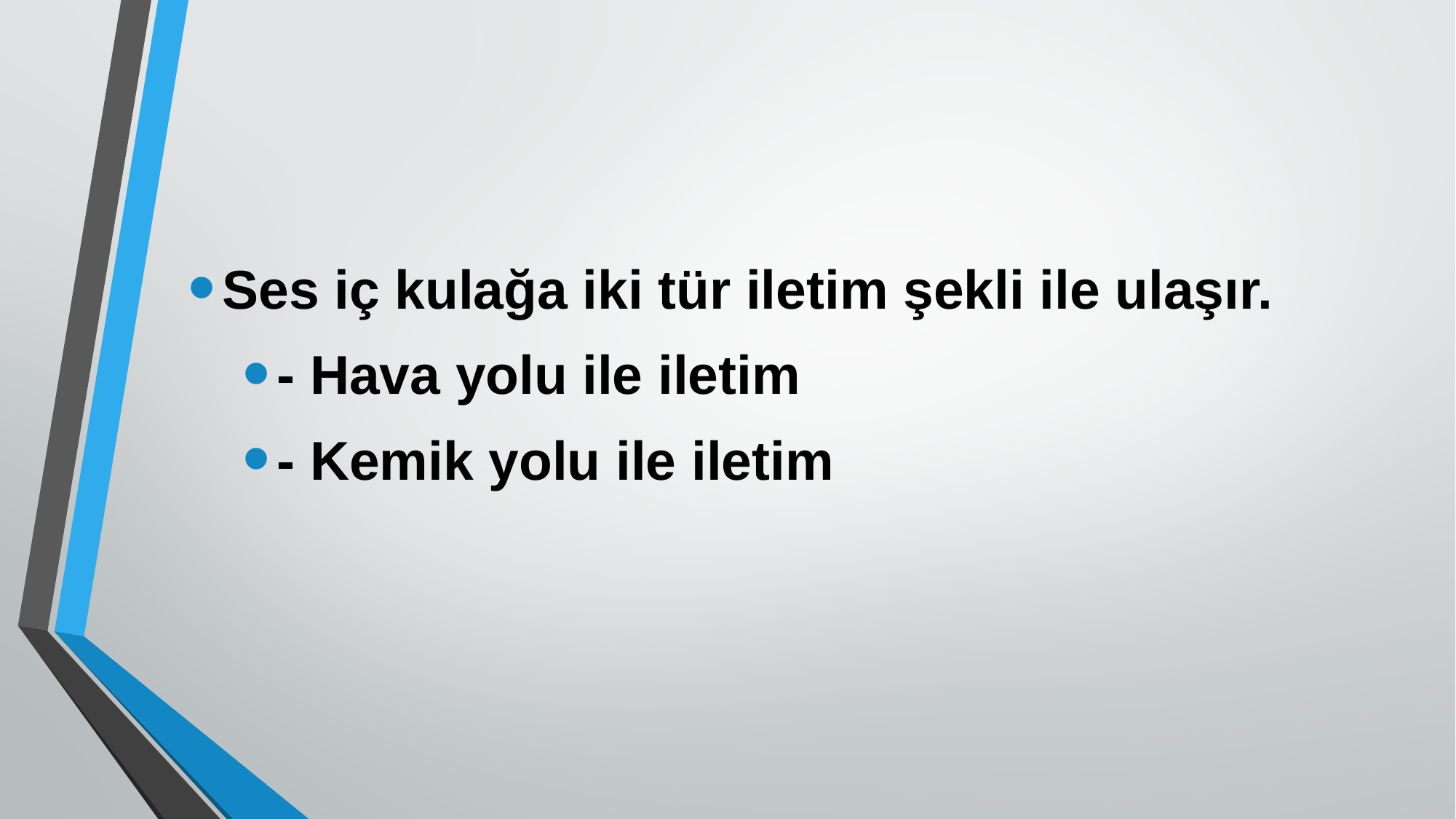

Ses iç kulağa iki tür iletim şekli ile ulaşır.
- Hava yolu ile iletim
- Kemik yolu ile iletim